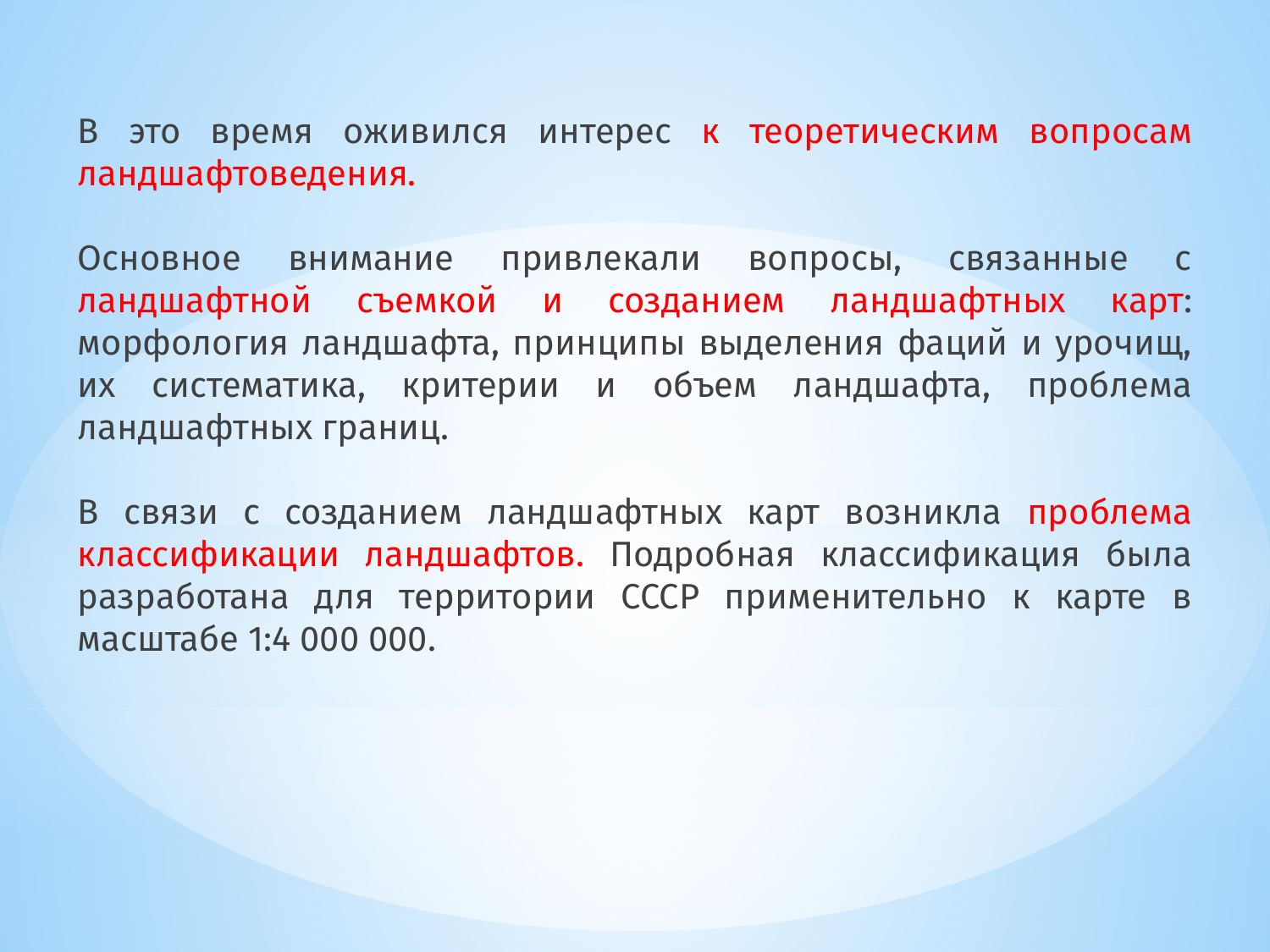

В это время оживился интерес к теоретическим вопросам ландшафтоведения.

Основное внимание привлекали вопросы, связанные с ландшафтной съемкой и созданием ландшафтных карт: морфология ландшафта, принципы выделения фаций и урочищ, их систематика, критерии и объем ландшафта, проблема ландшафтных границ.

В связи с созданием ландшафтных карт возникла проблема классификации ландшафтов. Подробная классификация была разработана для территории СССР применительно к карте в масштабе 1:4 000 000.